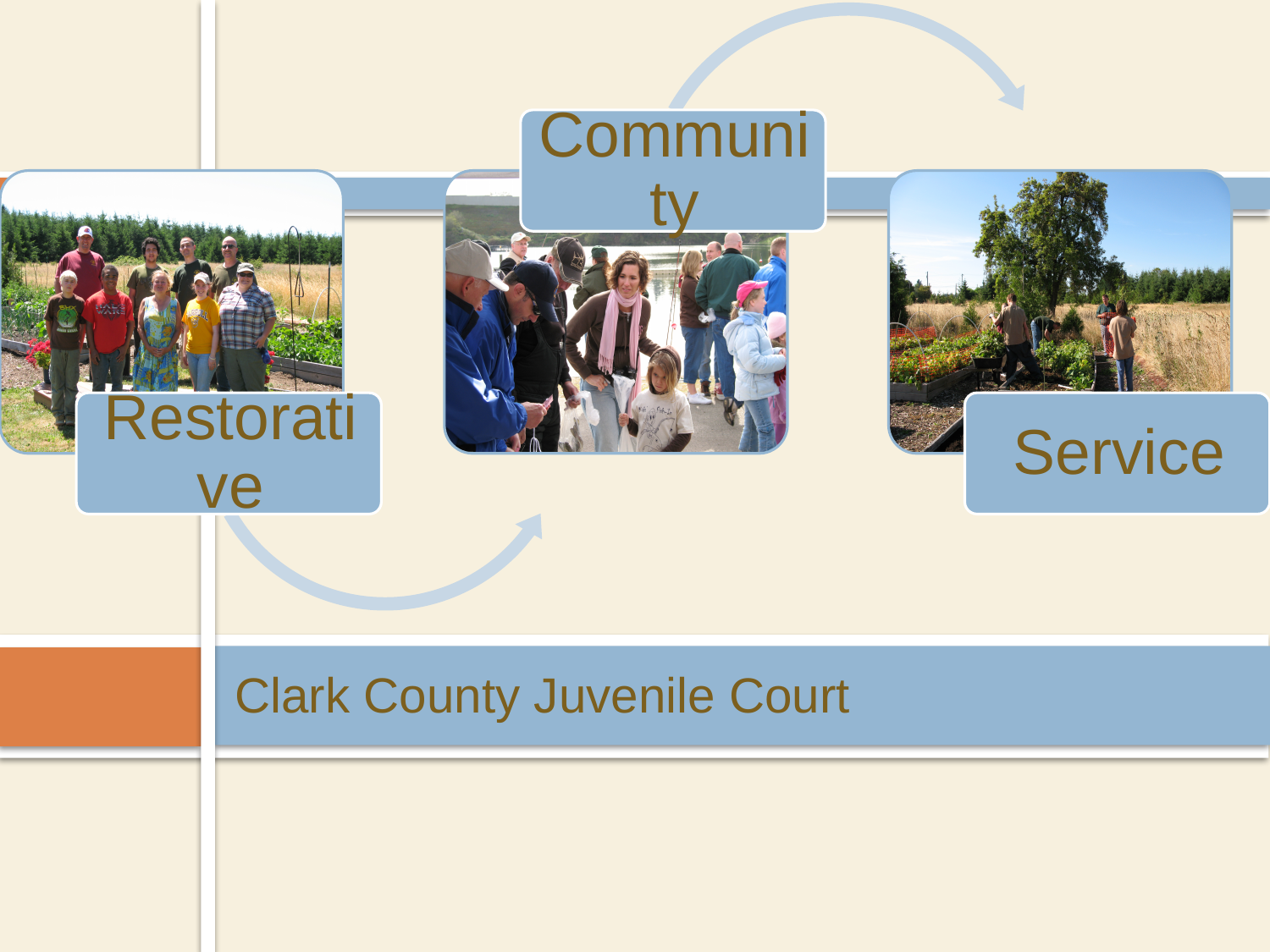

Restorative
Community
Service

# Clark County Juvenile Court